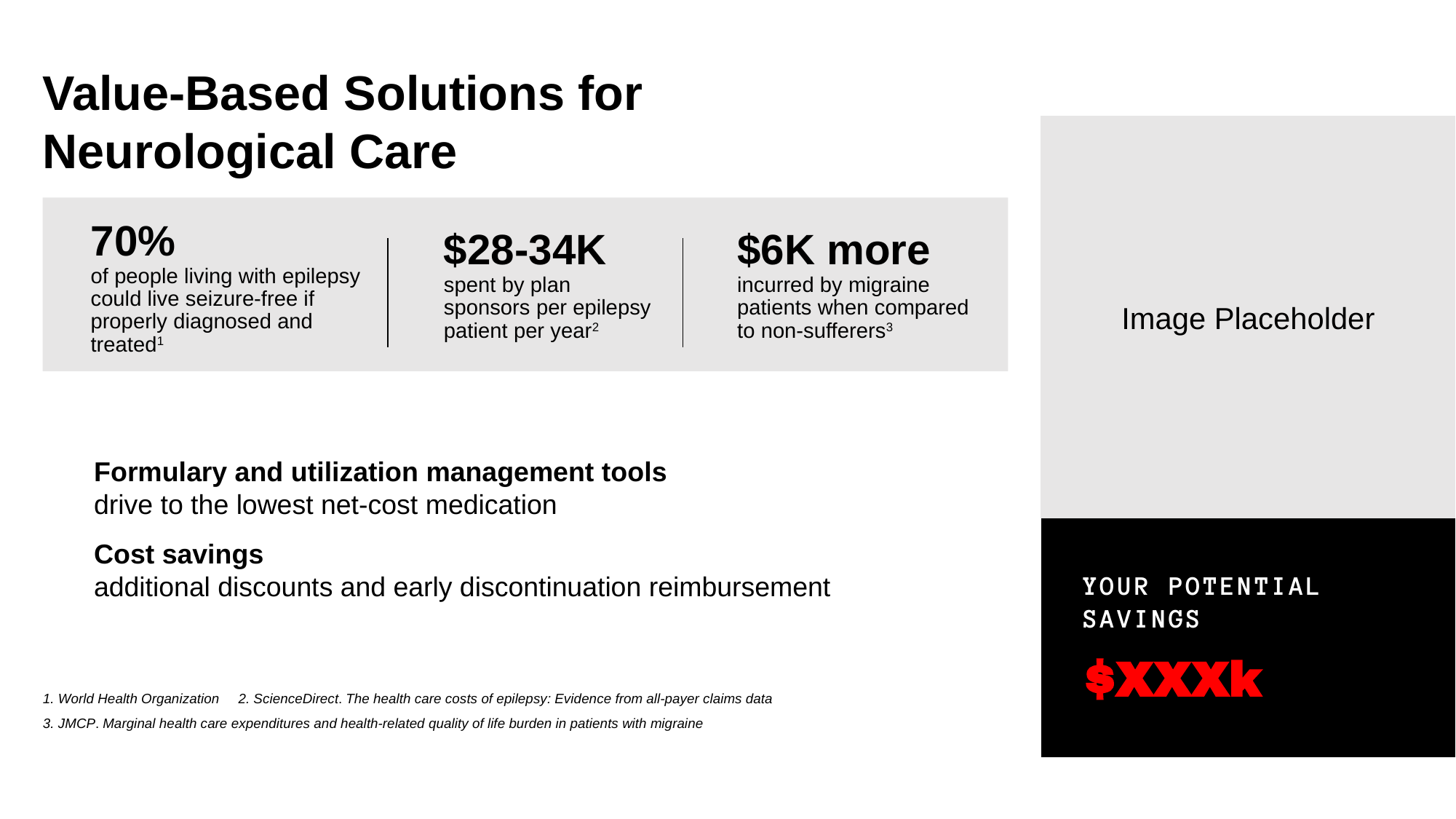

# Value-Based Solutions for Neurological Care
Image Placeholder

70%
of people living with epilepsy could live seizure-free if properly diagnosed and treated1
$28-34K
spent by plan sponsors per epilepsy patient per year2
$6K more
incurred by migraine patients when compared to non-sufferers3
Formulary and utilization management tools drive to the lowest net-cost medication

Cost savings
additional discounts and early discontinuation reimbursement
YOUR POTENTIAL SAVINGS
$XXXk
1. World Health Organization     2. ScienceDirect. The health care costs of epilepsy: Evidence from all-payer claims data
3. JMCP. Marginal health care expenditures and health-related quality of life burden in patients with migraine